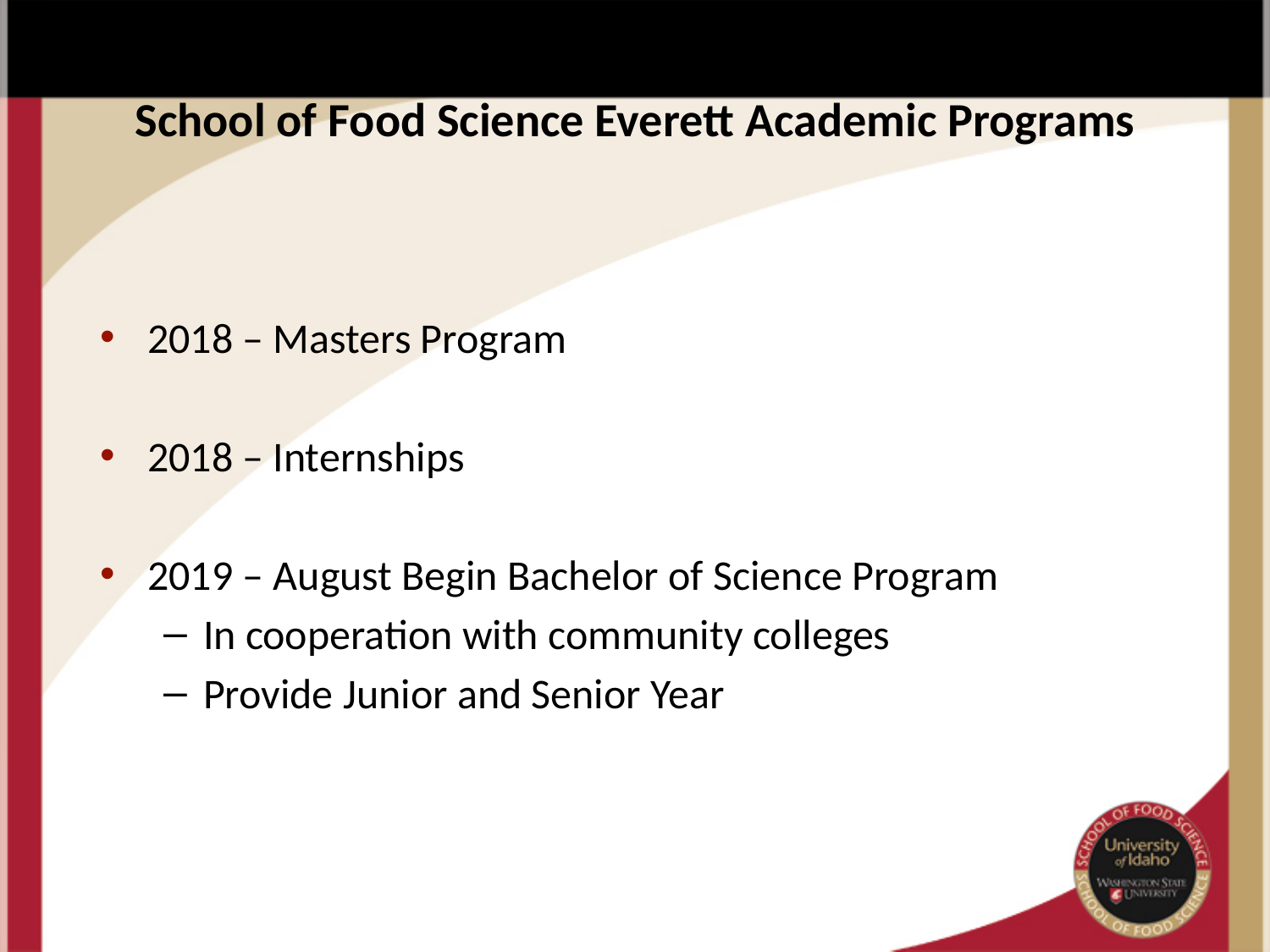

# School of Food Science Everett Academic Programs
2018 – Masters Program

2018 – Internships

2019 – August Begin Bachelor of Science Program
In cooperation with community colleges
Provide Junior and Senior Year